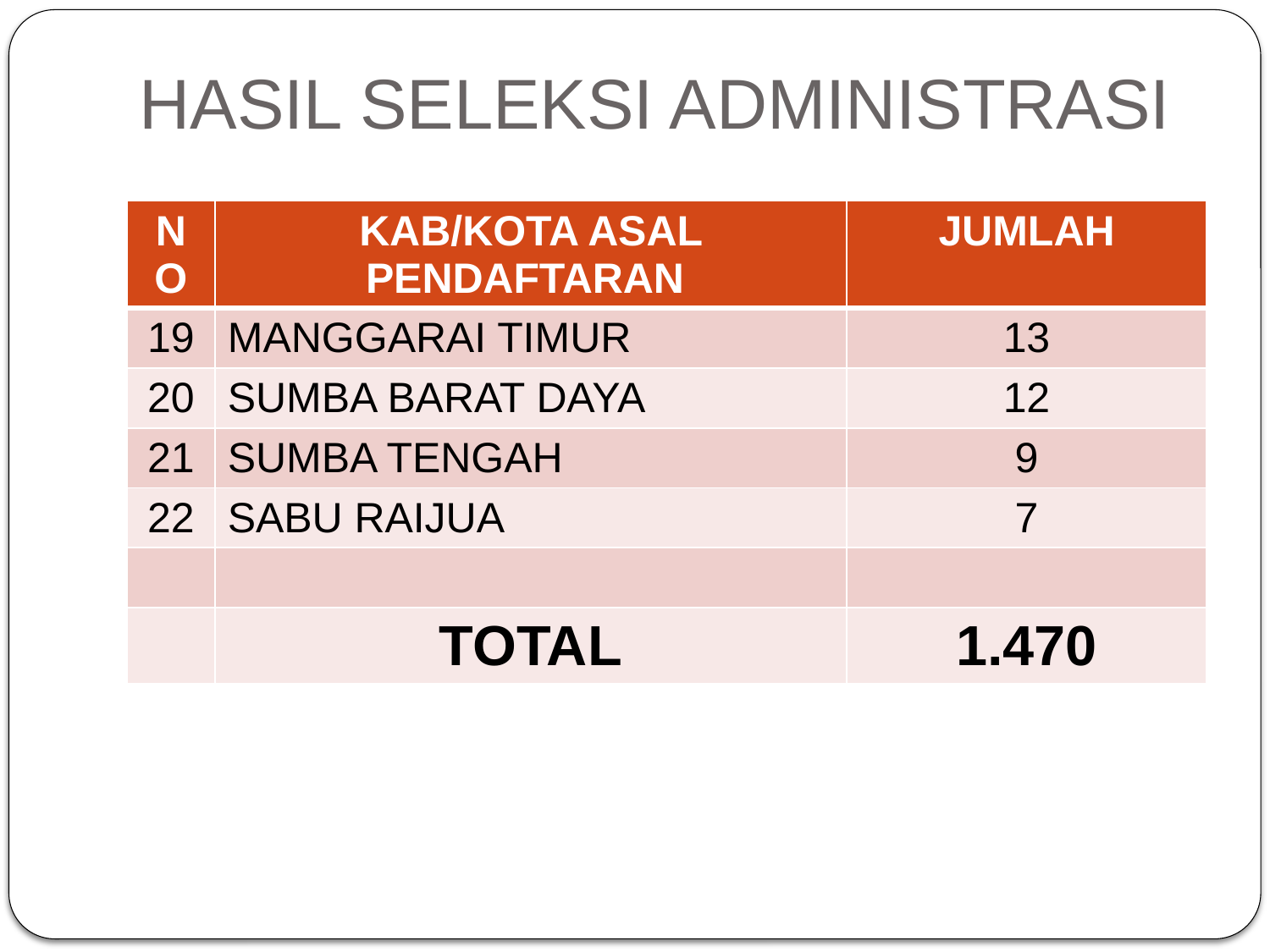

# HASIL SELEKSI ADMINISTRASI
| NO | KAB/KOTA ASAL PENDAFTARAN | JUMLAH |
| --- | --- | --- |
| 19 | MANGGARAI TIMUR | 13 |
| 20 | SUMBA BARAT DAYA | 12 |
| 21 | SUMBA TENGAH | 9 |
| 22 | SABU RAIJUA | 7 |
|  |  |  |
|  | TOTAL | 1.470 |